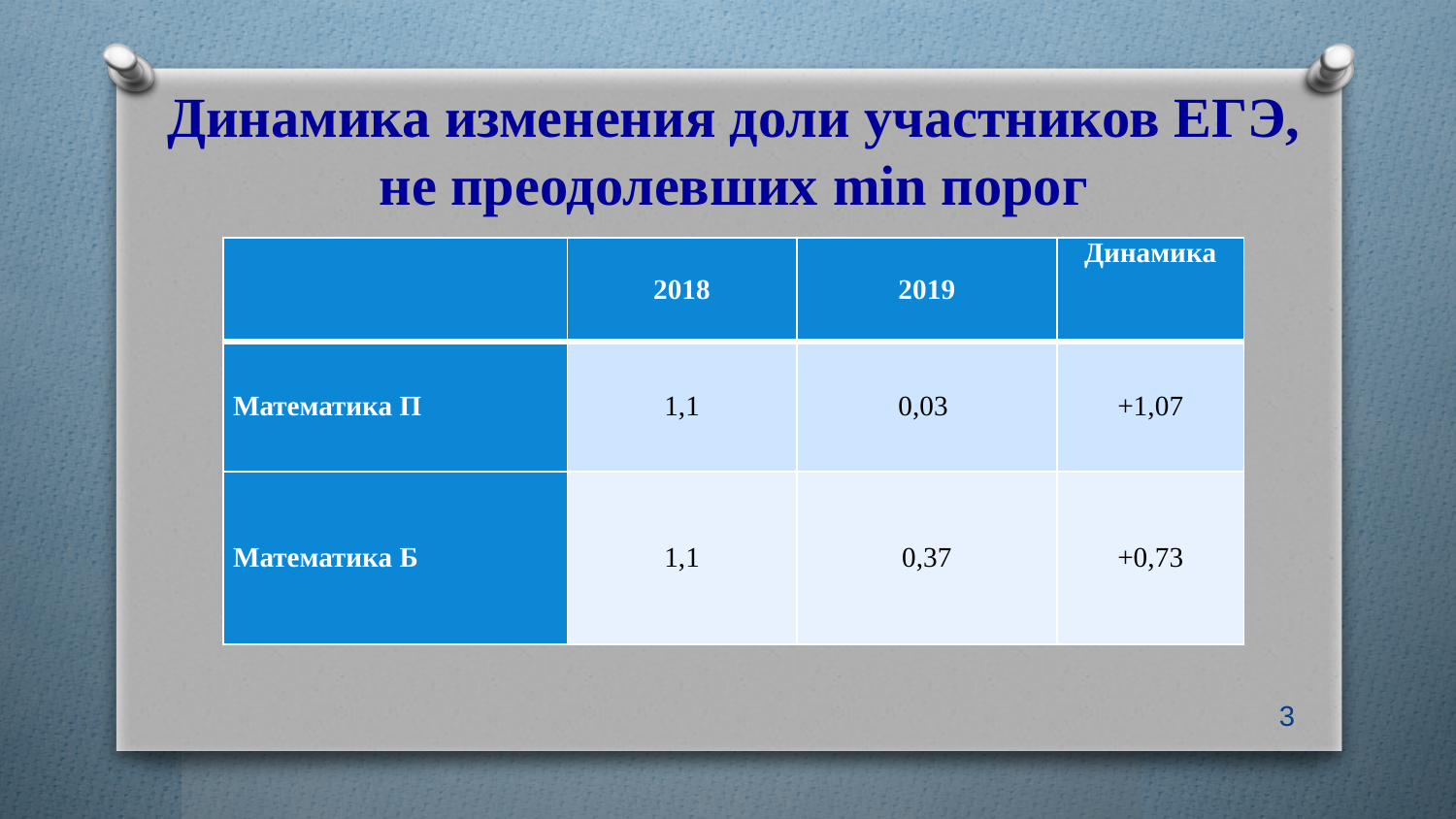

# Динамика изменения доли участников ЕГЭ, не преодолевших min порог
|  | 2018 | 2019 | Динамика |
| --- | --- | --- | --- |
| Математика П | 1,1 | 0,03 | +1,07 |
| Математика Б | 1,1 | 0,37 | +0,73 |
3